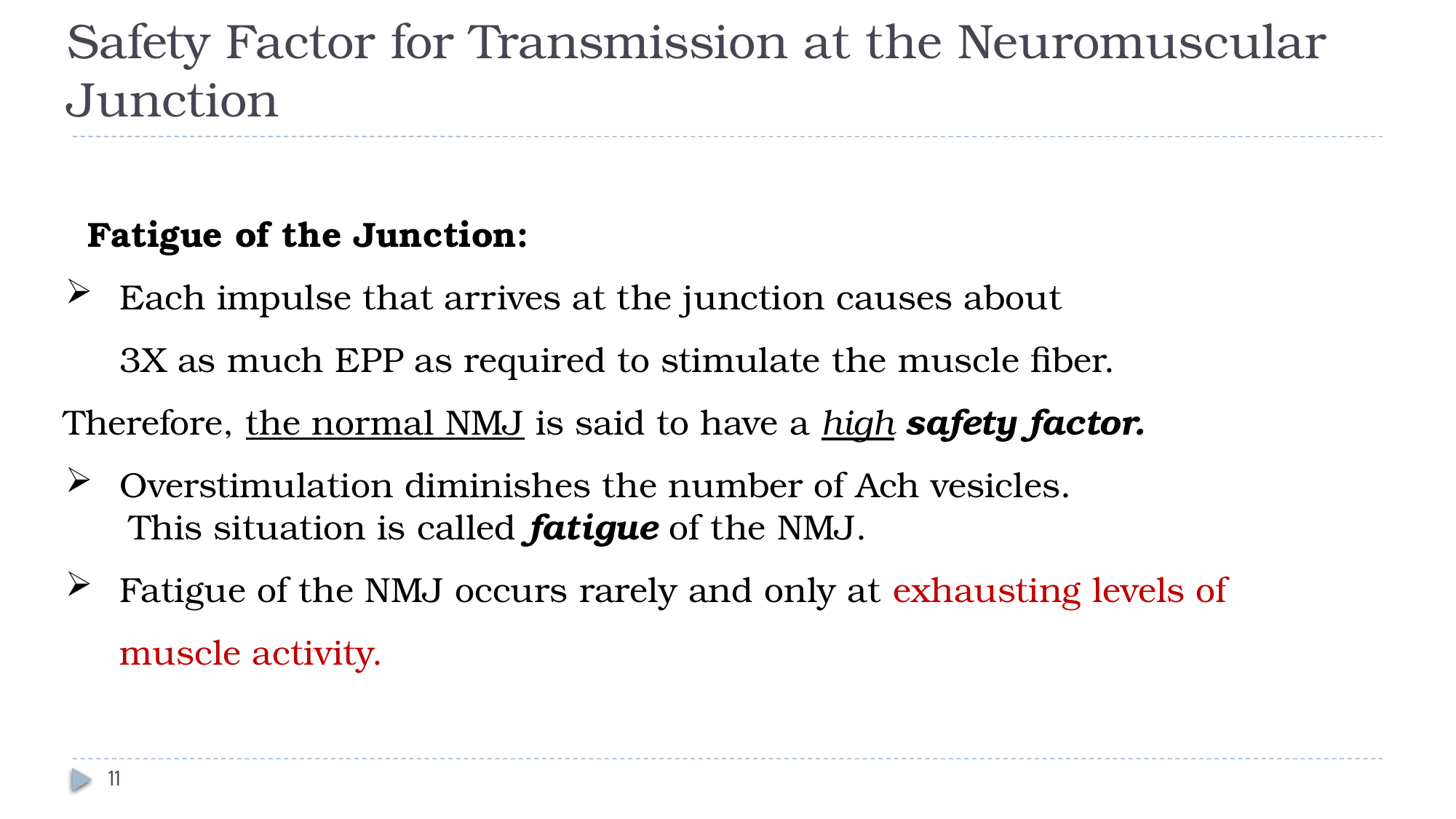

# Safety Factor for Transmission at the Neuromuscular Junction
  Fatigue of the Junction:
Each impulse that arrives at the junction causes about
	3X as much EPP as required to stimulate the muscle fiber.
Therefore, the normal NMJ is said to have a high safety factor.
Overstimulation diminishes the number of Ach vesicles.
  This situation is called fatigue of the NMJ.
Fatigue of the NMJ occurs rarely and only at exhausting levels of muscle activity.
11